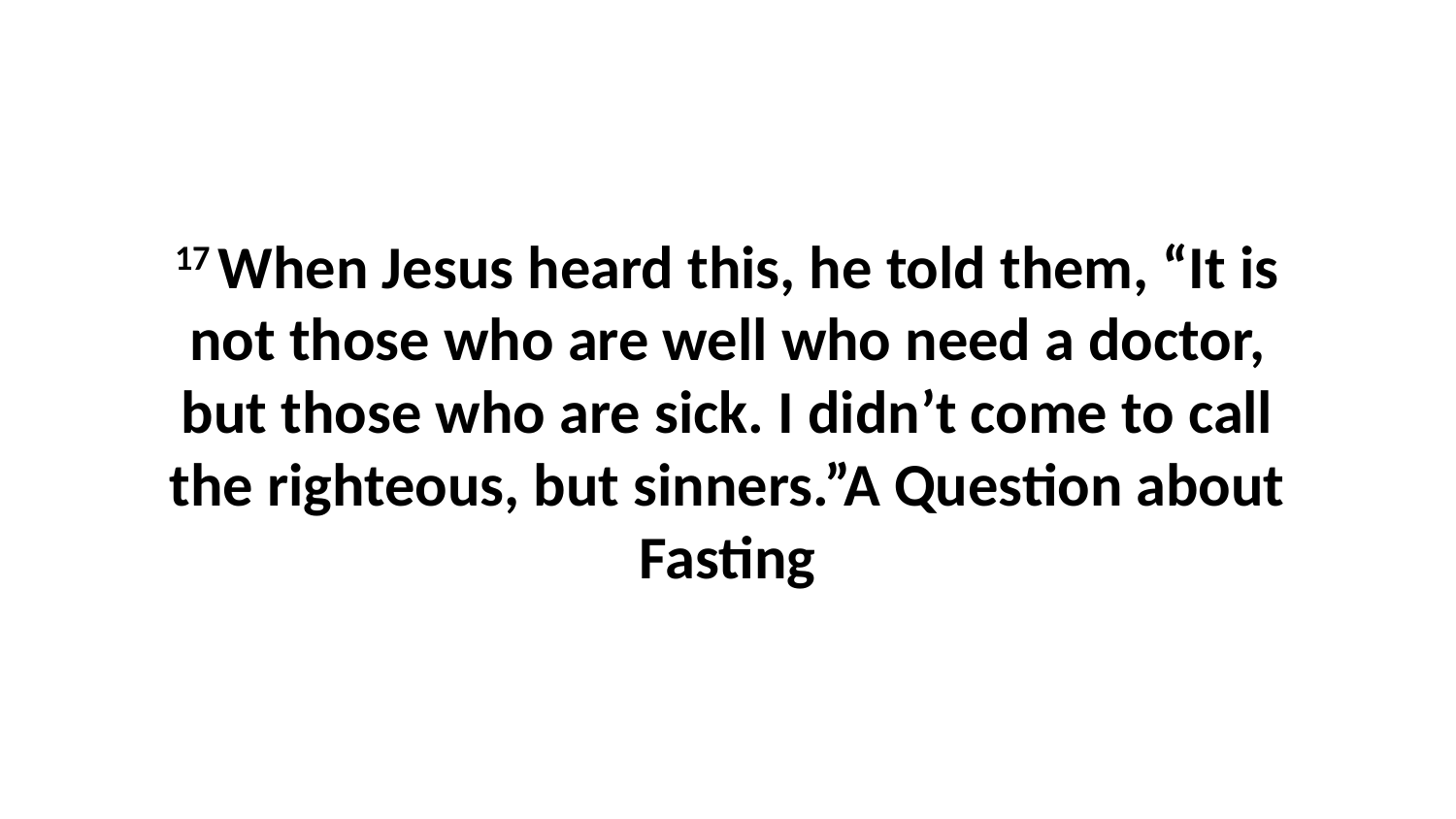

17 When Jesus heard this, he told them, “It is not those who are well who need a doctor, but those who are sick. I didn’t come to call the righteous, but sinners.”A Question about Fasting